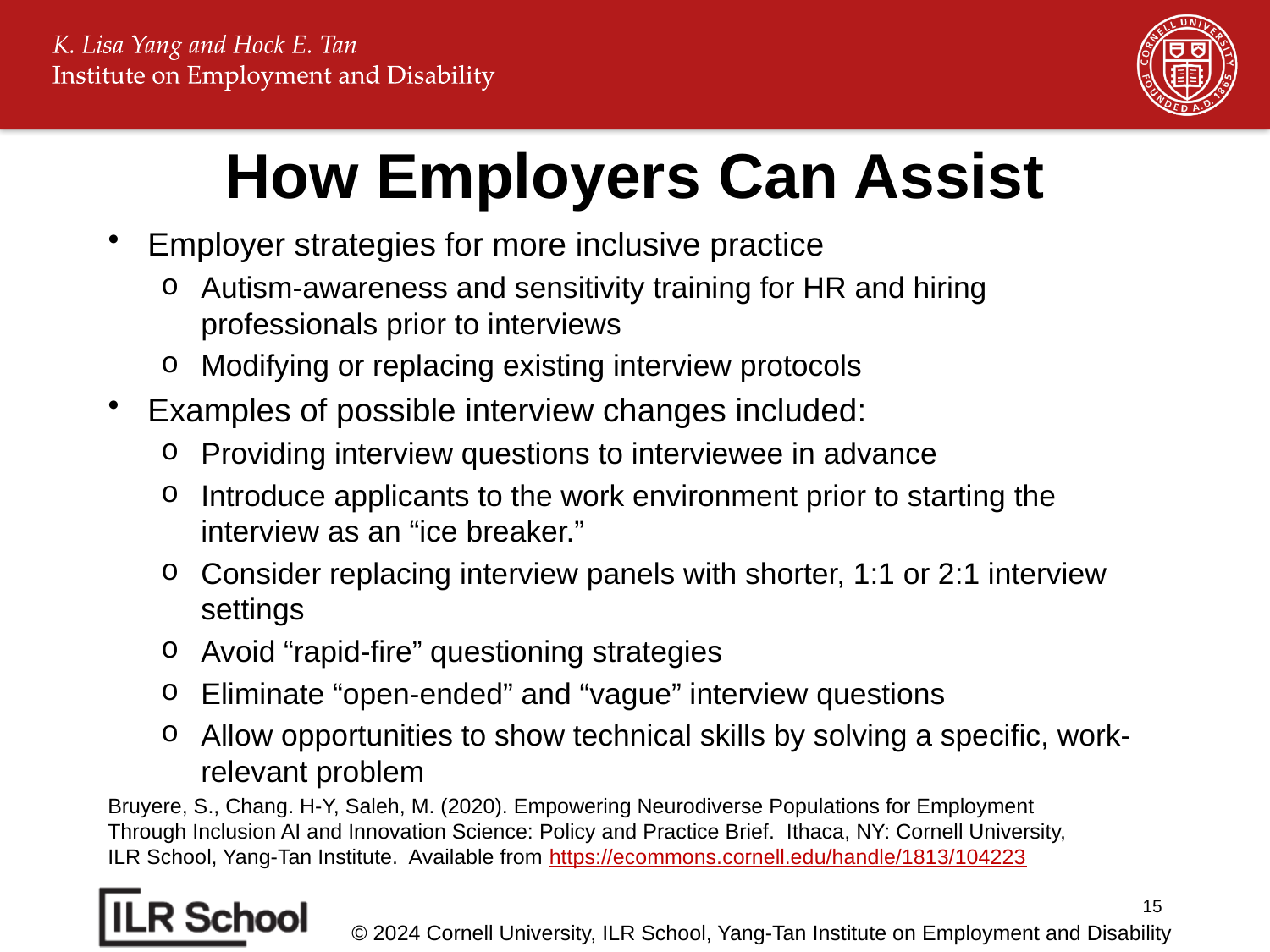

# How Employers Can Assist
Employer strategies for more inclusive practice
Autism-awareness and sensitivity training for HR and hiring professionals prior to interviews
Modifying or replacing existing interview protocols
Examples of possible interview changes included:
Providing interview questions to interviewee in advance
Introduce applicants to the work environment prior to starting the interview as an “ice breaker.”
Consider replacing interview panels with shorter, 1:1 or 2:1 interview settings
Avoid “rapid-fire” questioning strategies
Eliminate “open-ended” and “vague” interview questions
Allow opportunities to show technical skills by solving a specific, work-relevant problem
Bruyere, S., Chang. H-Y, Saleh, M. (2020). Empowering Neurodiverse Populations for Employment Through Inclusion AI and Innovation Science: Policy and Practice Brief.  Ithaca, NY: Cornell University, ILR School, Yang-Tan Institute.  Available from https://ecommons.cornell.edu/handle/1813/104223
15
© 2024 Cornell University, ILR School, Yang-Tan Institute on Employment and Disability